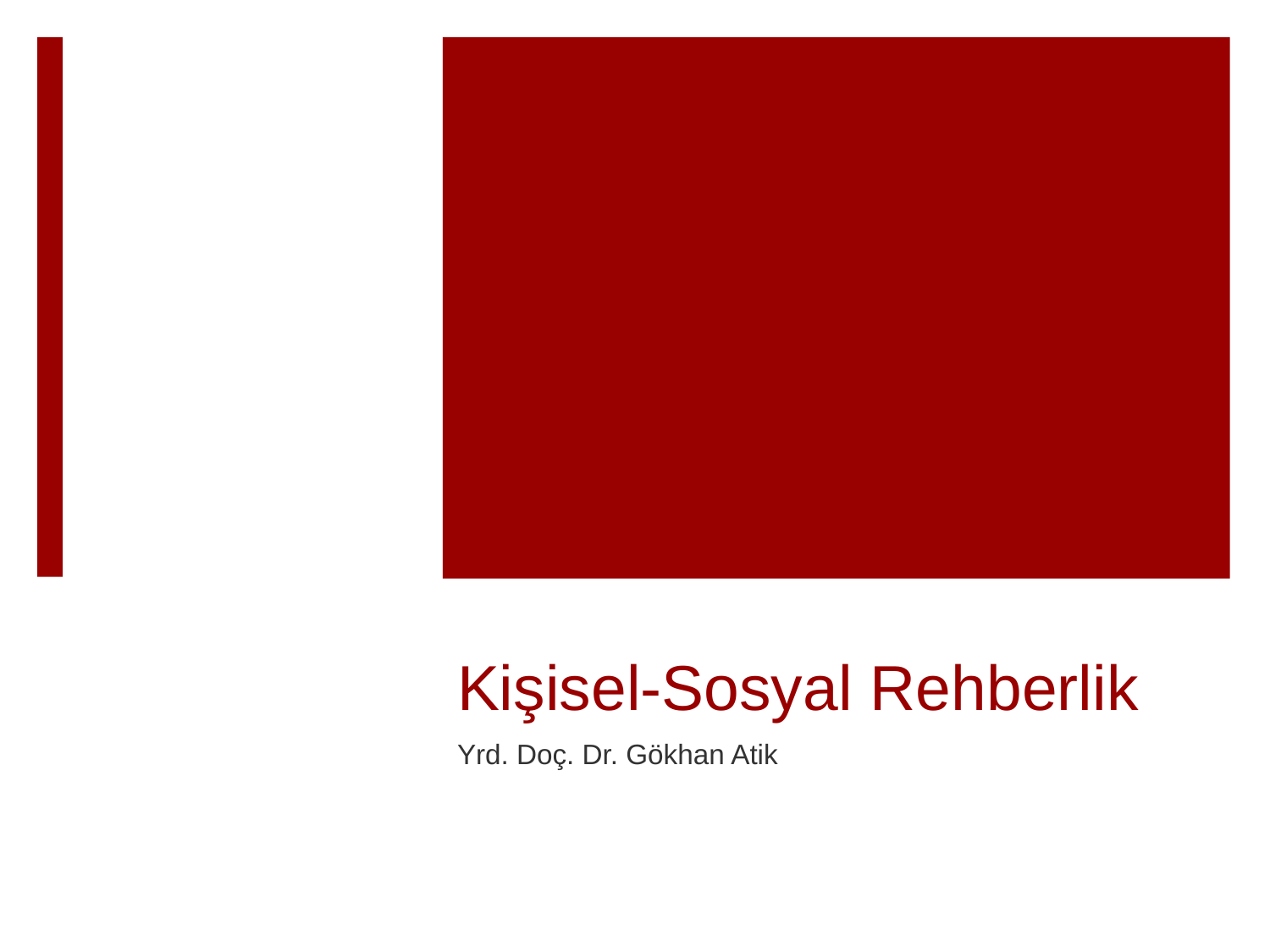

# Kişisel-Sosyal Rehberlik
Yrd. Doç. Dr. Gökhan Atik